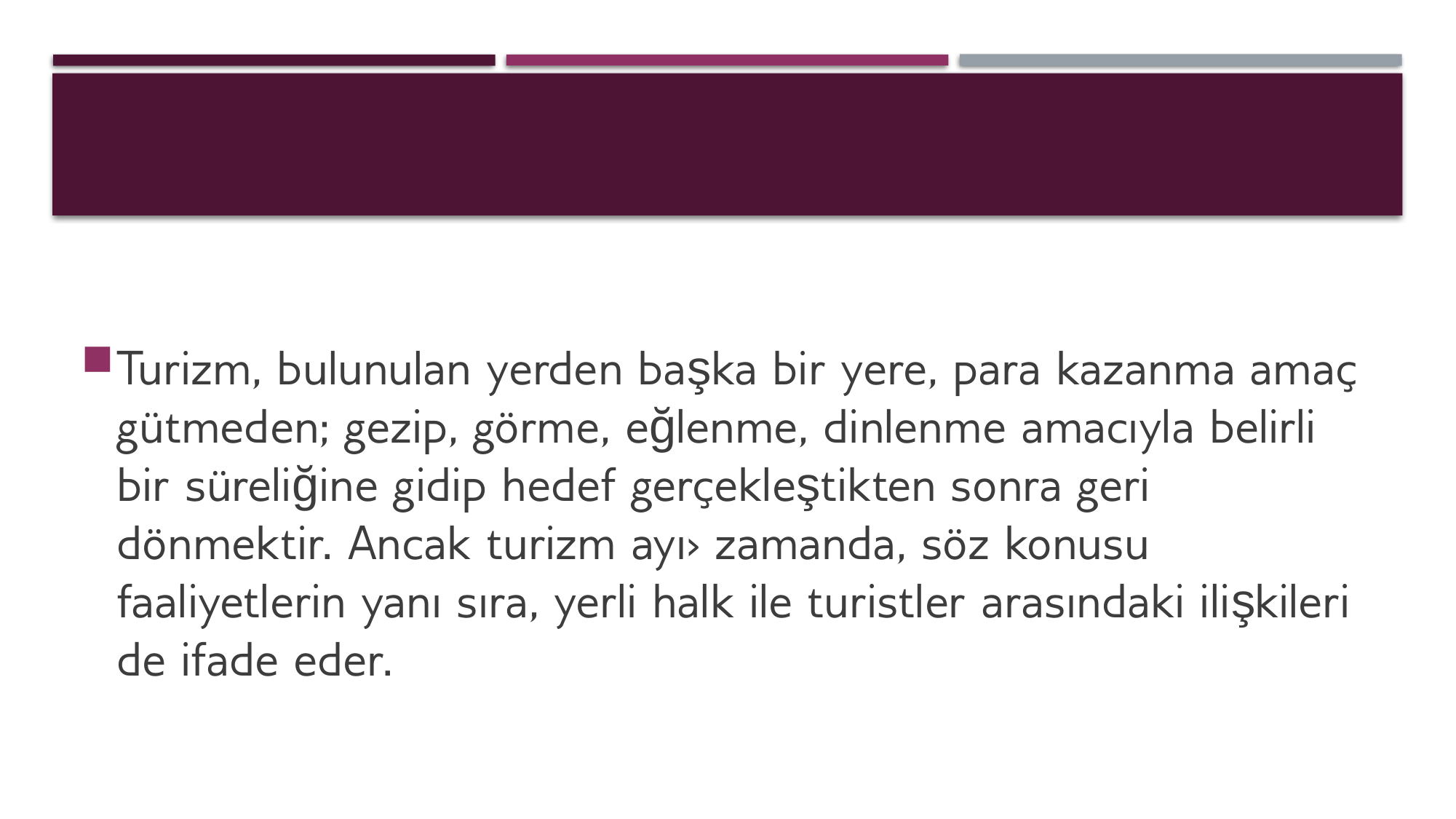

Turizm, bulunulan yerden başka bir yere, para kazanma amaç gütmeden; gezip, görme, eğlenme, dinlenme amacıyla belirli bir süreliğine gidip hedef gerçekleştikten sonra geri dönmektir. Ancak turizm ayı› zamanda, söz konusu faaliyetlerin yanı sıra, yerli halk ile turistler arasındaki ilişkileri de ifade eder.